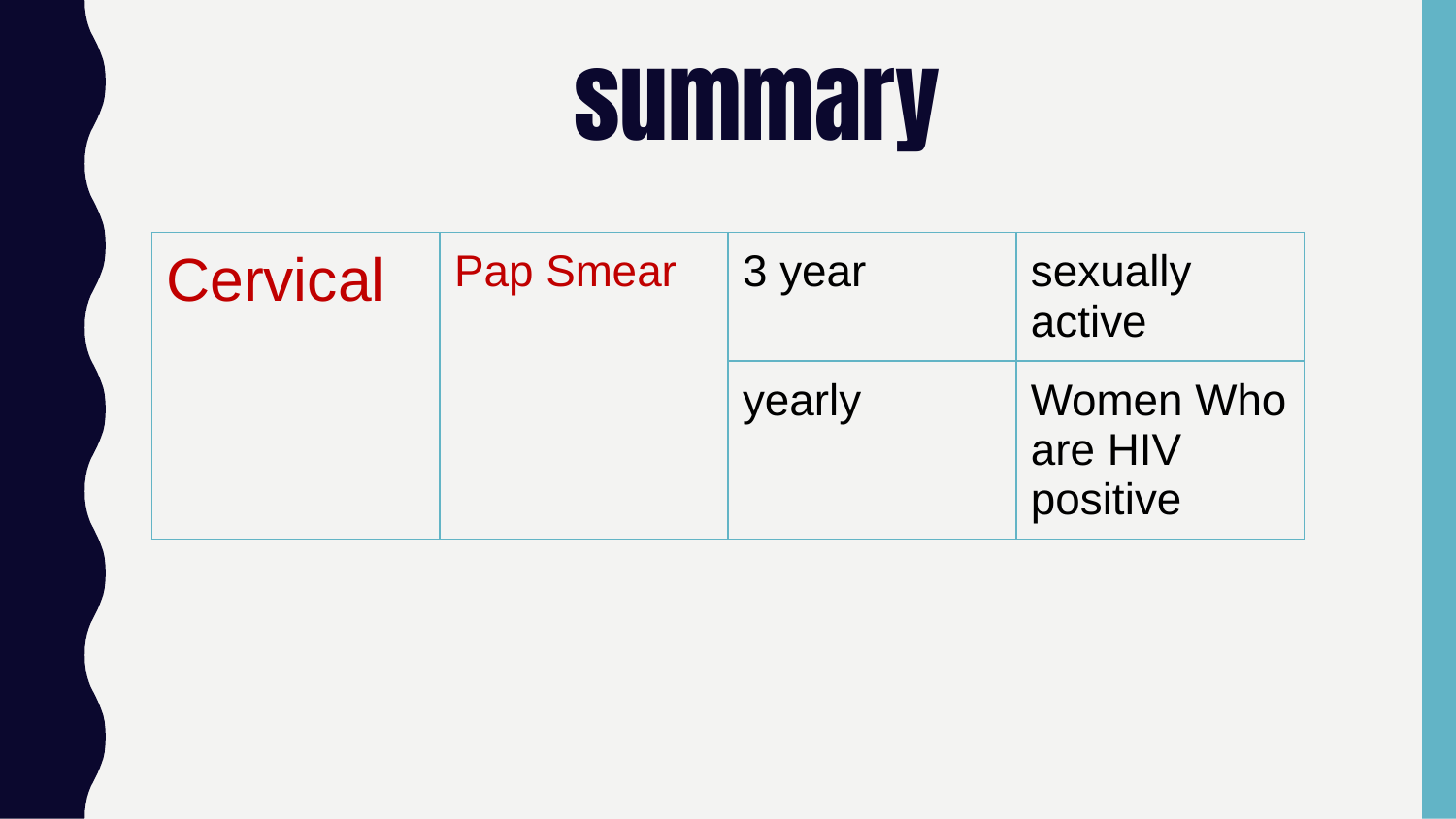

# summary
| Cervical | Pap Smear | 3 year | sexually active |
| --- | --- | --- | --- |
|  |  | yearly | Women Who are HIV positive |